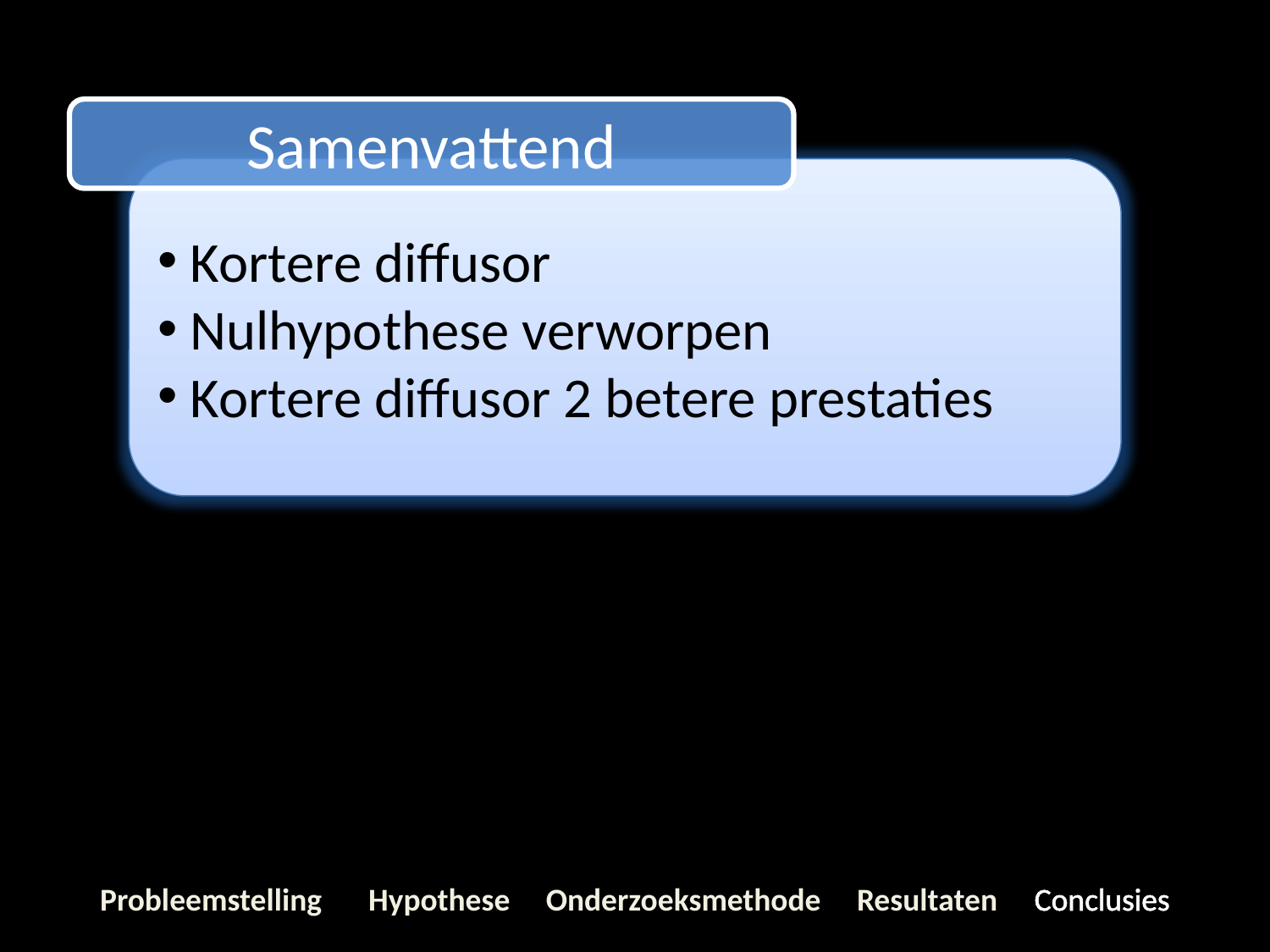

Samenvattend
 Kortere diffusor
 Nulhypothese verworpen
 Kortere diffusor 2 betere prestaties
Probleemstelling   	  Hypothese     Onderzoeksmethode     Resultaten     Conclusies